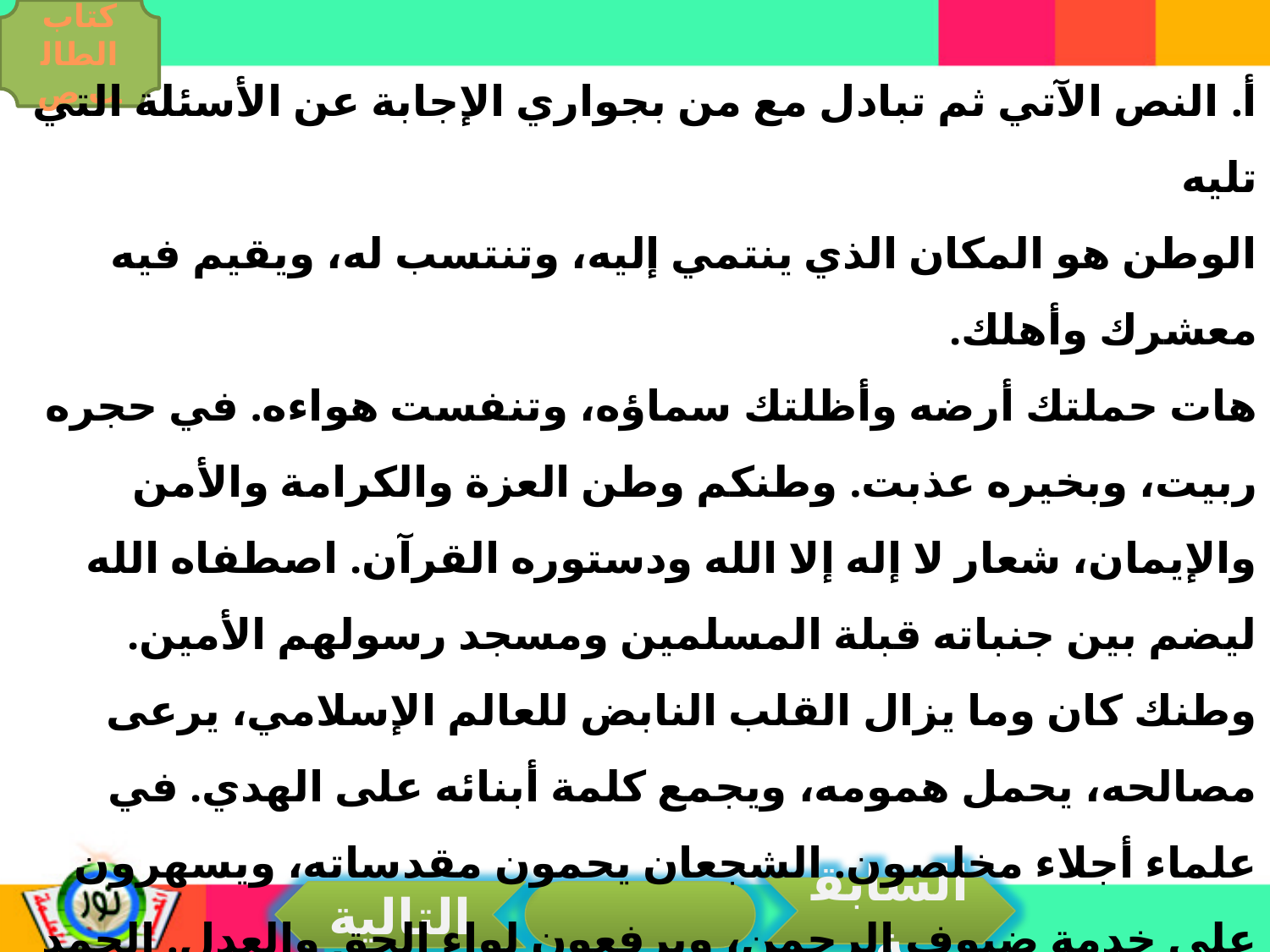

كتاب الطالب ص
أ. النص الآتي ثم تبادل مع من بجواري الإجابة عن الأسئلة التي تليه
الوطن هو المكان الذي ينتمي إليه، وتنتسب له، ويقيم فيه معشرك وأهلك.
هات حملتك أرضه وأظلتك سماؤه، وتنفست هواءه. في حجره ربيت، وبخيره عذبت. وطنكم وطن العزة والكرامة والأمن والإيمان، شعار لا إله إلا الله ودستوره القرآن. اصطفاه الله ليضم بين جنباته قبلة المسلمين ومسجد رسولهم الأمين. وطنك كان وما يزال القلب النابض للعالم الإسلامي، يرعى مصالحه، يحمل همومه، ويجمع كلمة أبنائه على الهدي. في علماء أجلاء مخلصون. الشجعان يحمون مقدساته، ويسهرون على خدمة ضيوف الرحمن، ويرفعون لواء الحق والعدل. الحمد لله الذي من علينا بأن نكون من أبناء هذا الوطن.
لماذا يسأل الناس بعضهم عن أوطانهم عندما يتقابلون لأول مرة؟
لماذا يحب الإنسان وطنه؟
ماذا يجب علينا نحوه؟

السابقة

التالية